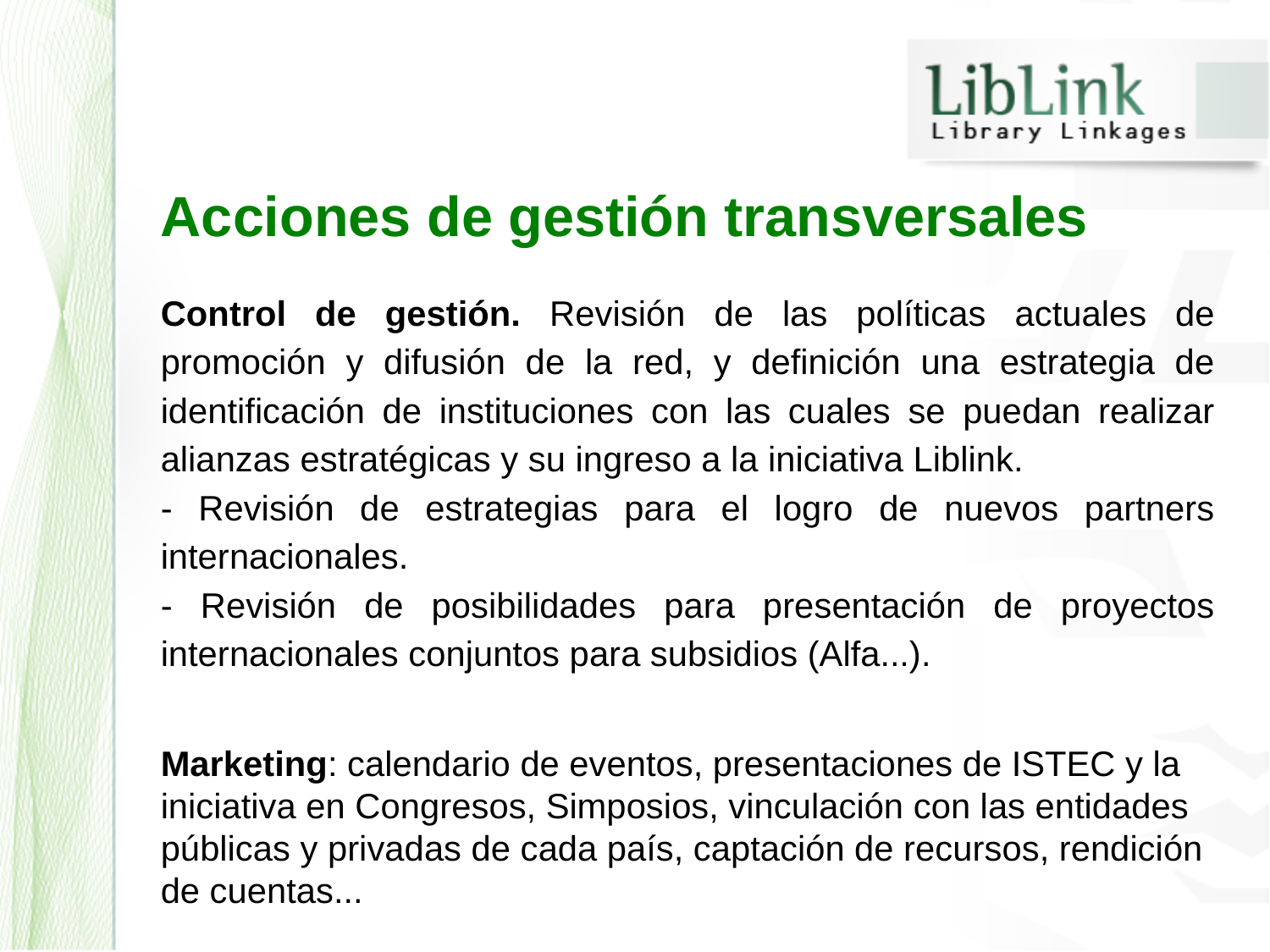

Acciones de gestión transversales
Control de gestión. Revisión de las políticas actuales de promoción y difusión de la red, y definición una estrategia de identificación de instituciones con las cuales se puedan realizar alianzas estratégicas y su ingreso a la iniciativa Liblink.
- Revisión de estrategias para el logro de nuevos partners internacionales.
- Revisión de posibilidades para presentación de proyectos internacionales conjuntos para subsidios (Alfa...).

Marketing: calendario de eventos, presentaciones de ISTEC y la iniciativa en Congresos, Simposios, vinculación con las entidades públicas y privadas de cada país, captación de recursos, rendición de cuentas...